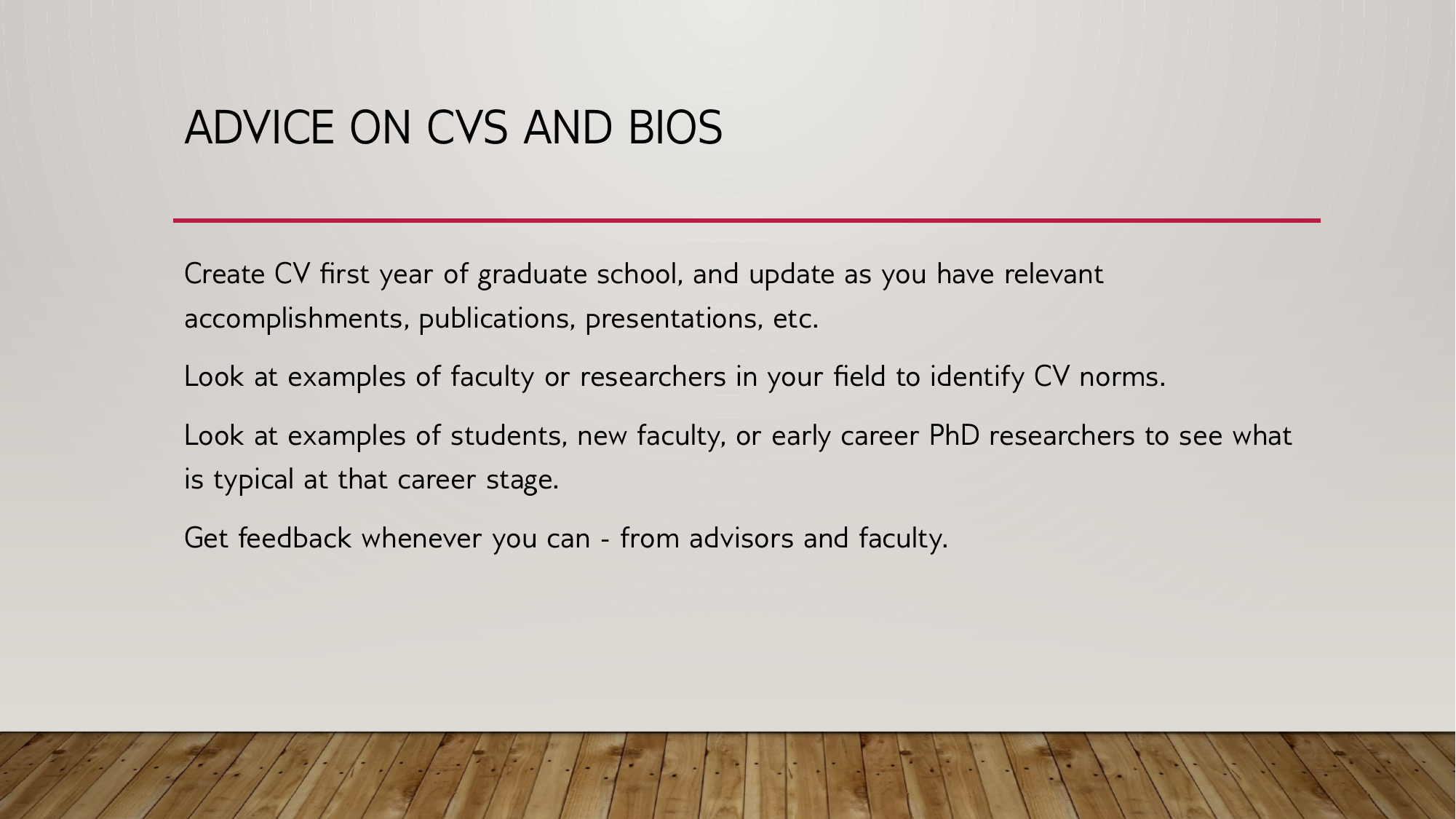

# Advice on cvs and bios
Create CV first year of graduate school, and update as you have relevant accomplishments, publications, presentations, etc.
Look at examples of faculty or researchers in your field to identify CV norms.
Look at examples of students, new faculty, or early career PhD researchers to see what is typical at that career stage.
Get feedback whenever you can - from advisors and faculty.